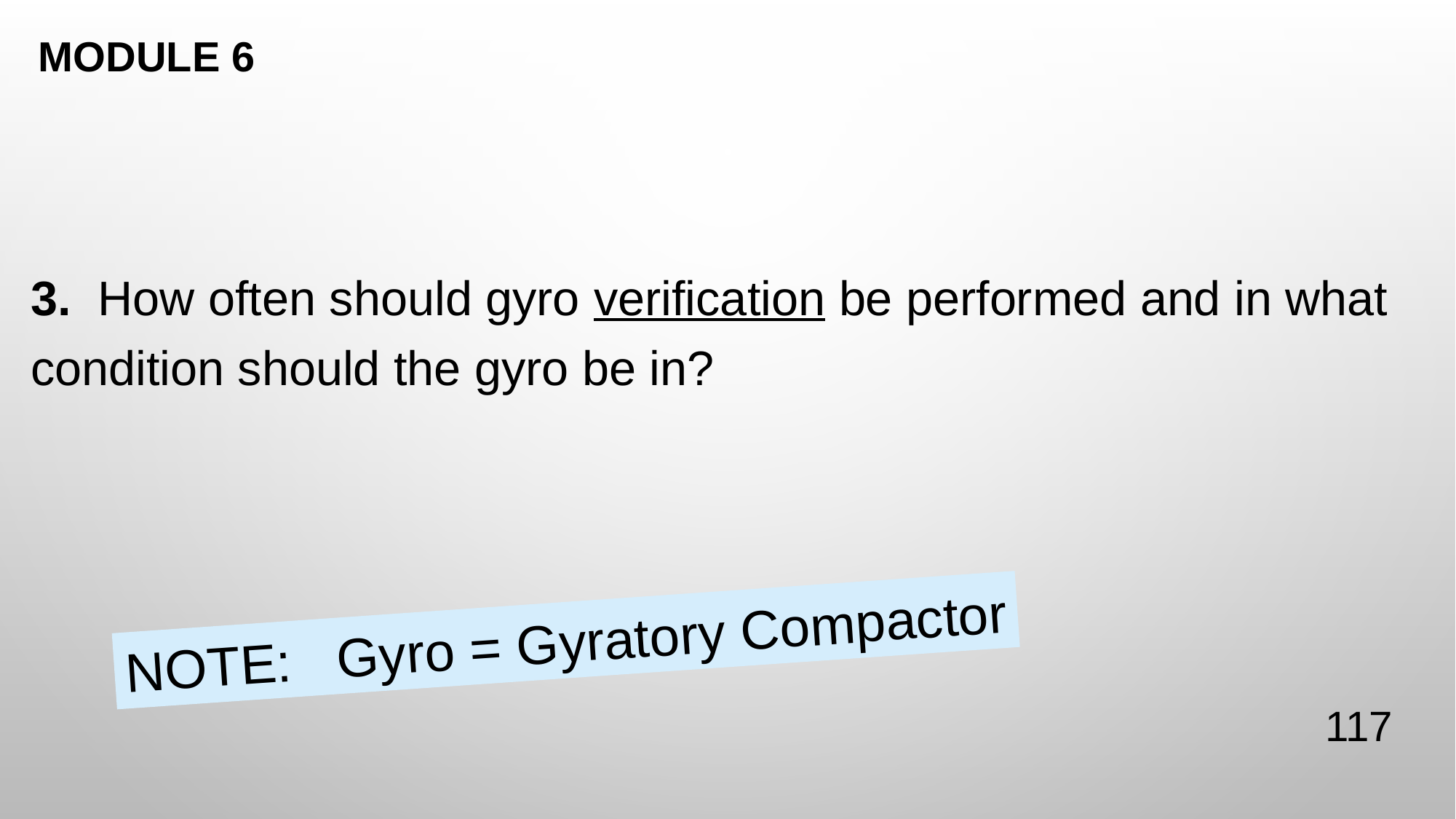

# Module 6
3.  How often should gyro verification be performed and in what condition should the gyro be in?
NOTE:   Gyro = Gyratory Compactor
117